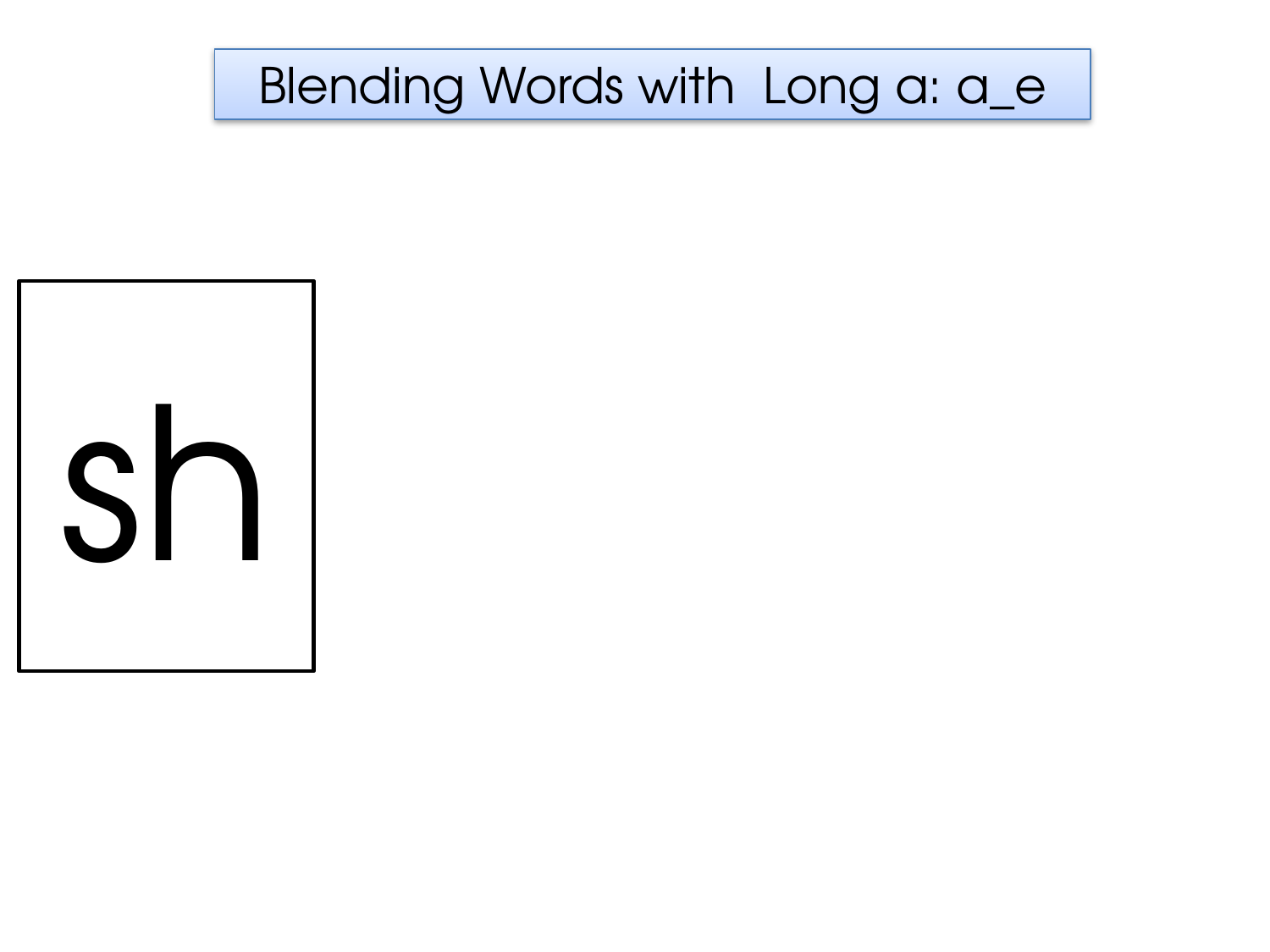

Blending Words with  Long a: a_e
sh